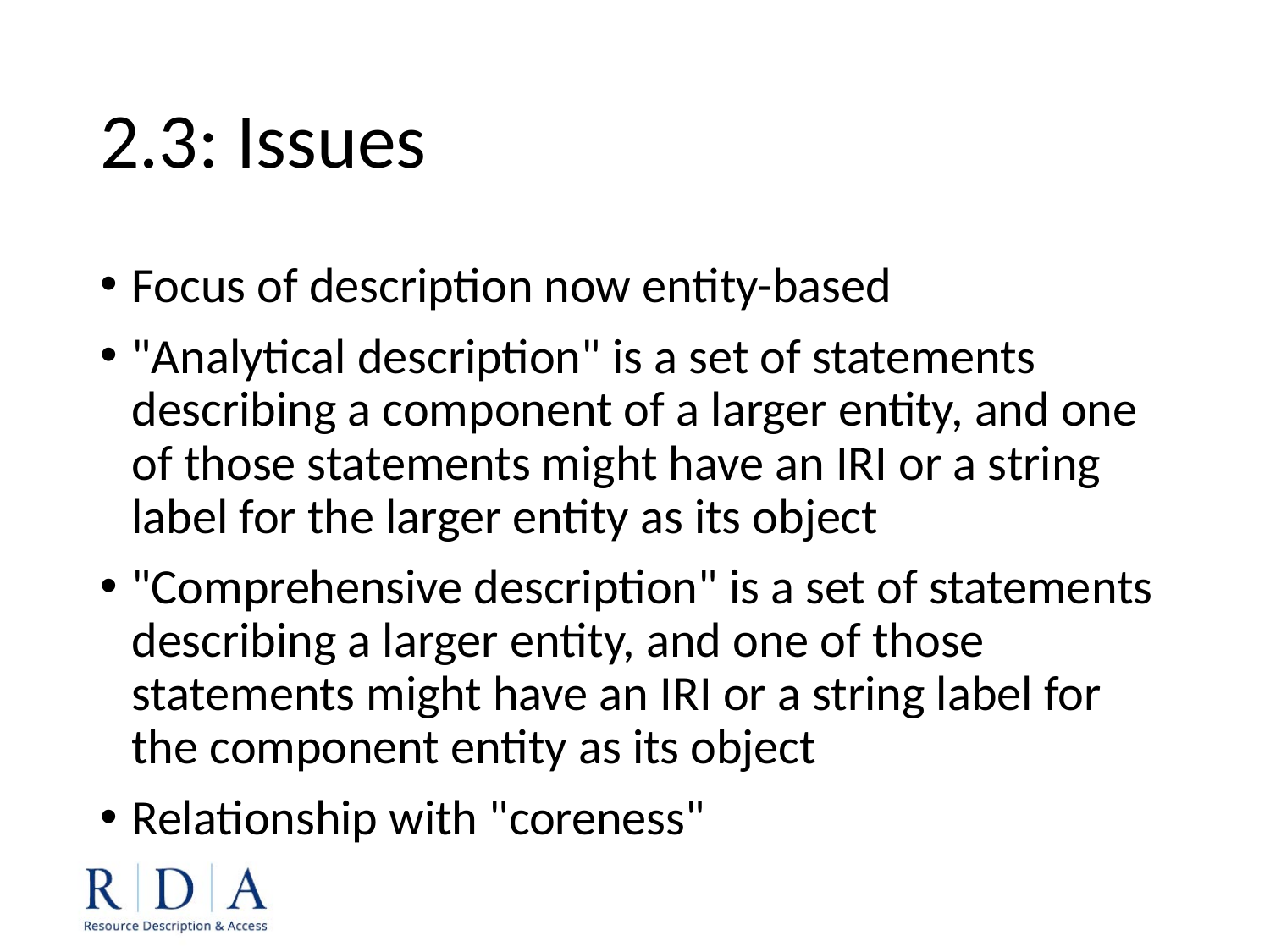

# 2.3: Issues
Focus of description now entity-based
"Analytical description" is a set of statements describing a component of a larger entity, and one of those statements might have an IRI or a string label for the larger entity as its object
"Comprehensive description" is a set of statements describing a larger entity, and one of those statements might have an IRI or a string label for the component entity as its object
Relationship with "coreness"